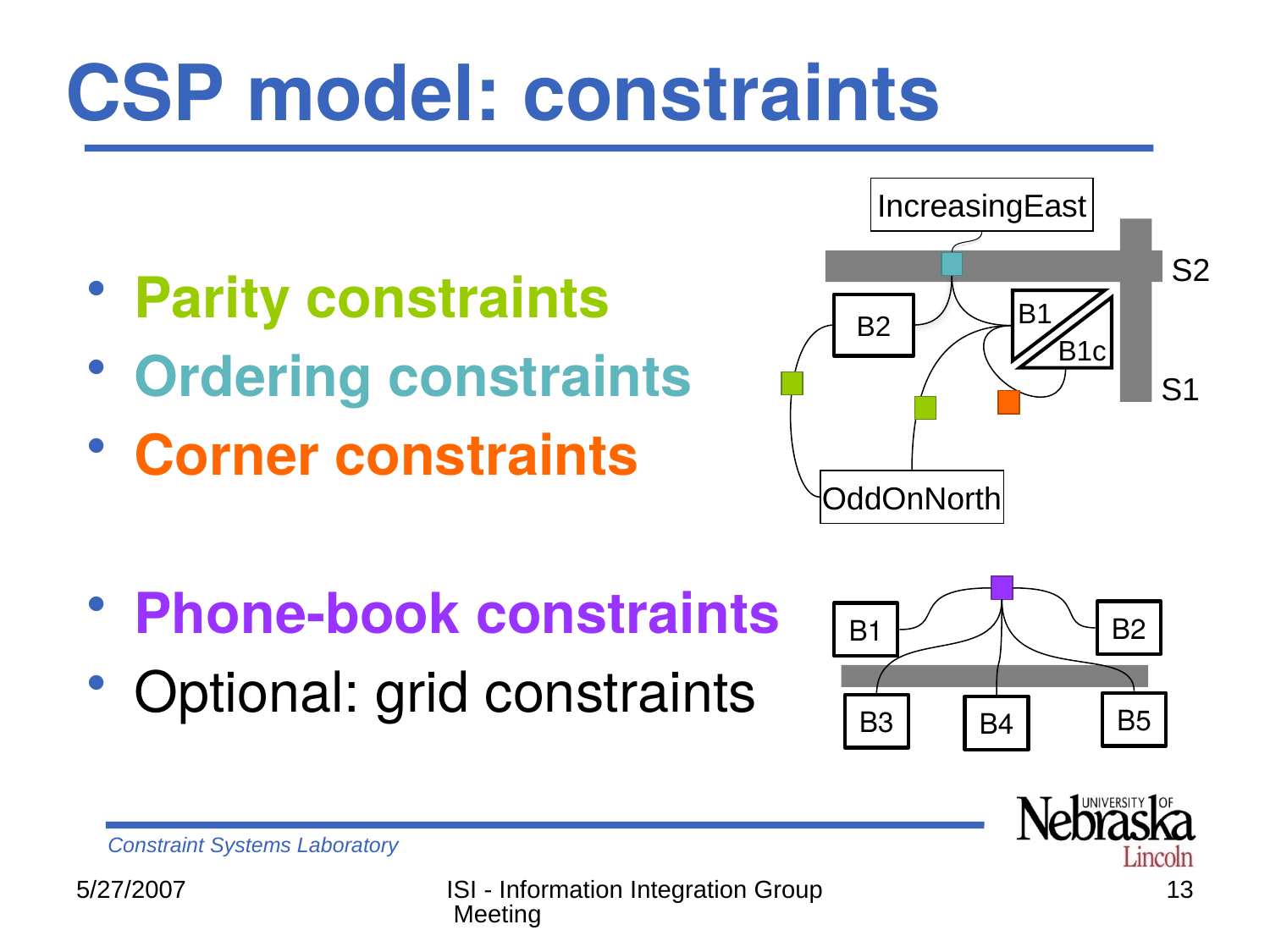

Parity constraints
 Ordering constraints
 Corner constraints

 Phone-book constraints
 Optional: grid constraints
CSP model: constraints
IncreasingEast
S2

B1

B2

B1c
S1

OddOnNorth

B2
B1

B5
B3
B4
5/27/2007
ISI - Information Integration Group Meeting
13